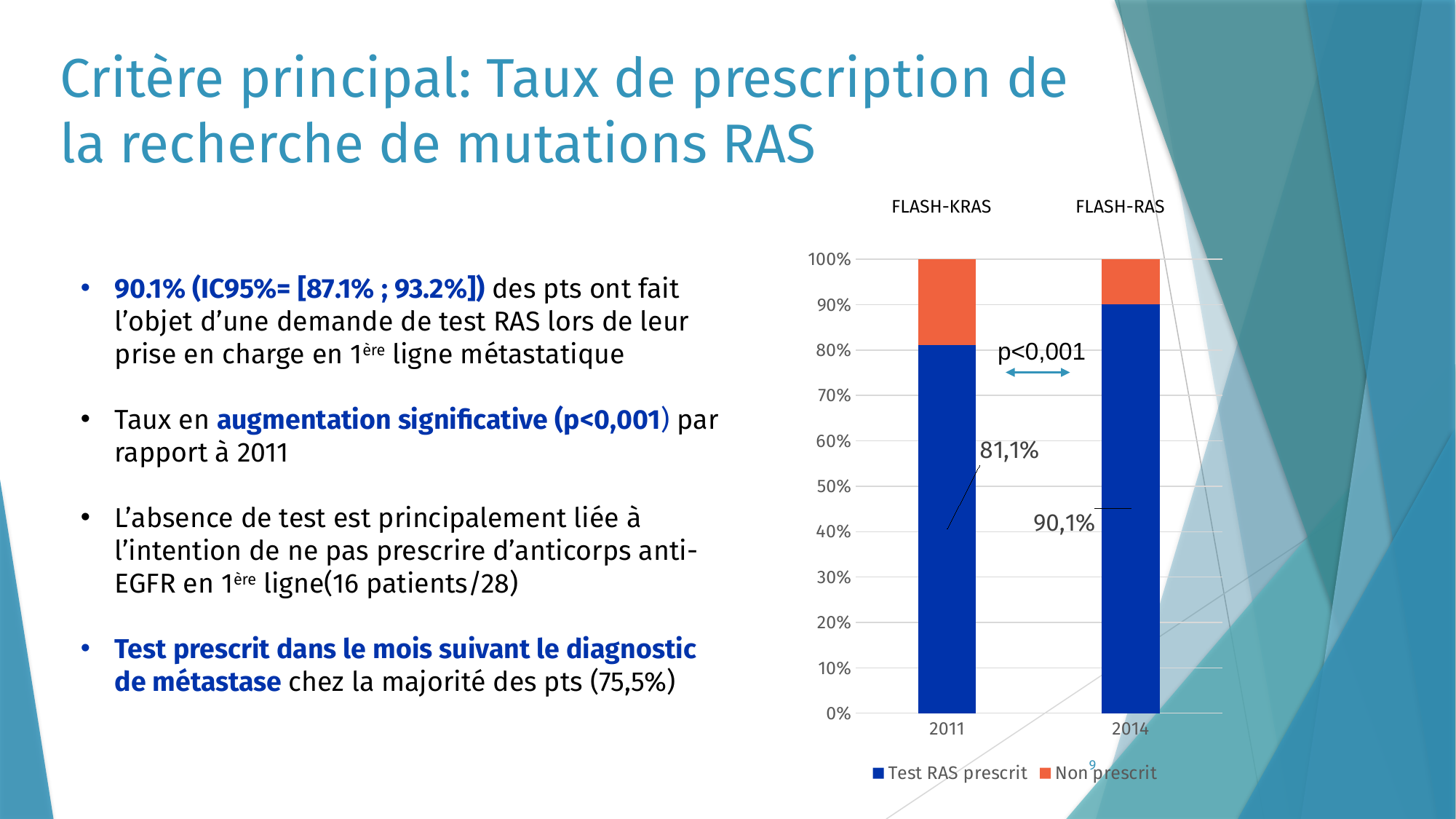

# Critère principal: Taux de prescription de la recherche de mutations RAS
FLASH-KRAS
FLASH-RAS

### Chart

| Category | Test RAS prescrit | Non prescrit |
|---|---|---|
| 2011 | 0.811 | 0.189 |
| 2014 | 0.901 | 0.099 |
90.1% (IC95%= [87.1% ; 93.2%]) des pts ont fait l’objet d’une demande de test RAS lors de leur prise en charge en 1ère ligne métastatique

Taux en augmentation significative (p<0,001) par rapport à 2011

L’absence de test est principalement liée à l’intention de ne pas prescrire d’anticorps anti-EGFR en 1ère ligne(16 patients/28)

Test prescrit dans le mois suivant le diagnostic de métastase chez la majorité des pts (75,5%)

p<0,001
9